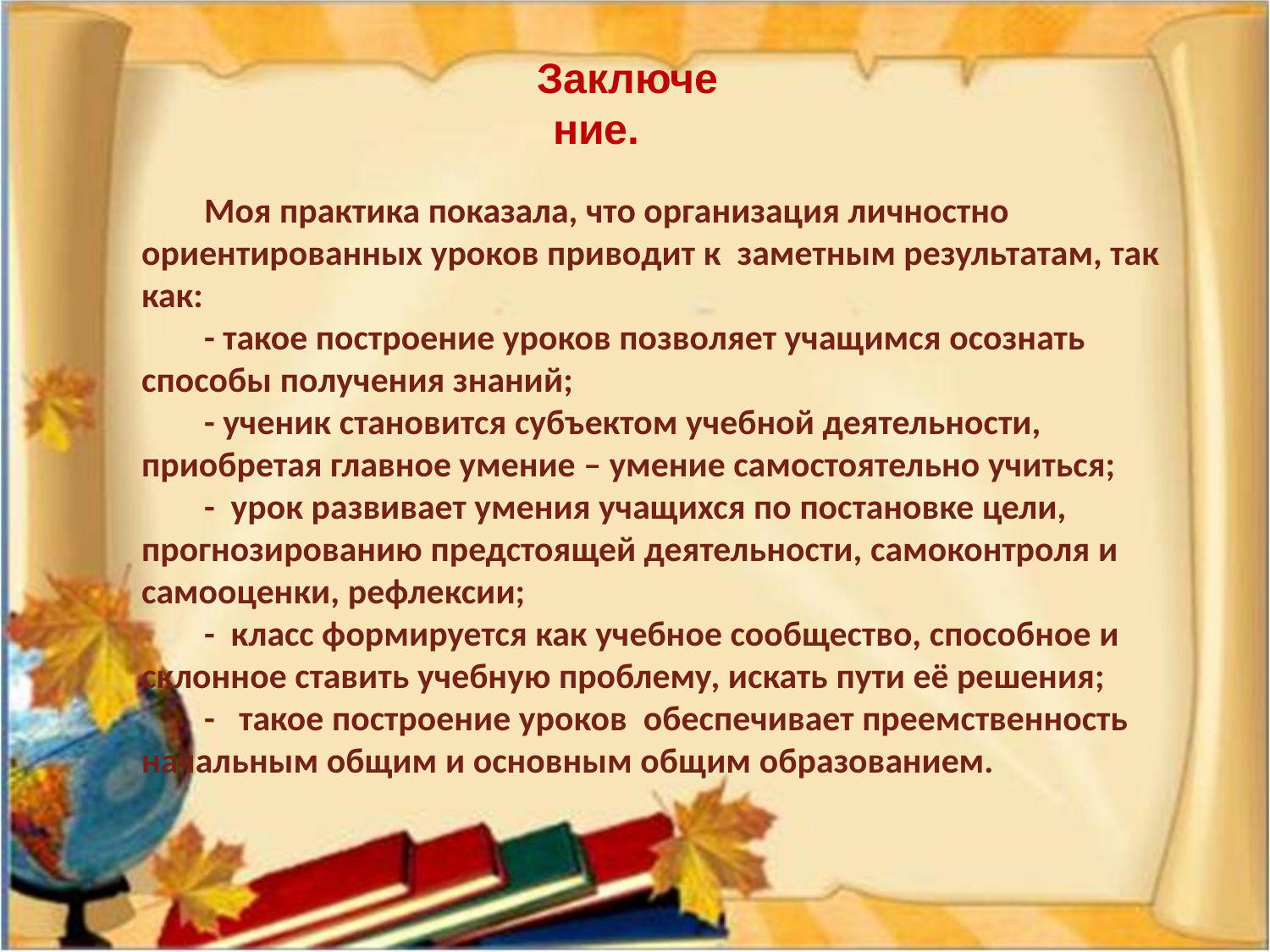

Заключение.
Моя практика показала, что организация личностно ориентированных уроков приводит к  заметным результатам, так как:
- такое построение уроков позволяет учащимся осознать способы получения знаний;
- ученик становится субъектом учебной деятельности, приобретая главное умение – умение самостоятельно учиться;
-  урок развивает умения учащихся по постановке цели, прогнозированию предстоящей деятельности, самоконтроля и самооценки, рефлексии;
-  класс формируется как учебное сообщество, способное и склонное ставить учебную проблему, искать пути её решения;
-   такое построение уроков  обеспечивает преемственность начальным общим и основным общим образованием.